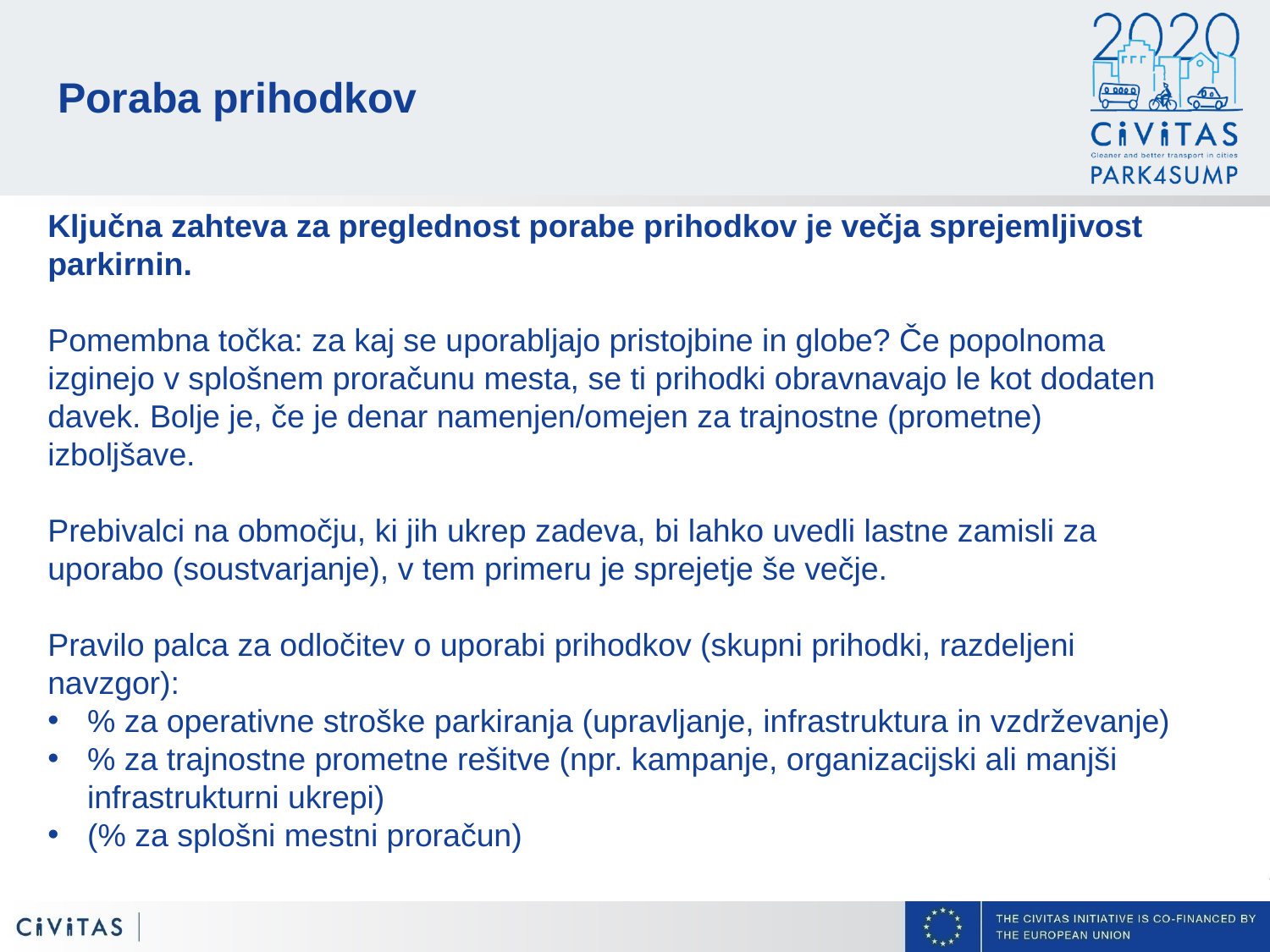

# Poraba prihodkov
Ključna zahteva za preglednost porabe prihodkov je večja sprejemljivost parkirnin.

Pomembna točka: za kaj se uporabljajo pristojbine in globe? Če popolnoma izginejo v splošnem proračunu mesta, se ti prihodki obravnavajo le kot dodaten davek. Bolje je, če je denar namenjen/omejen za trajnostne (prometne) izboljšave.

Prebivalci na območju, ki jih ukrep zadeva, bi lahko uvedli lastne zamisli za uporabo (soustvarjanje), v tem primeru je sprejetje še večje.

Pravilo palca za odločitev o uporabi prihodkov (skupni prihodki, razdeljeni navzgor):
% za operativne stroške parkiranja (upravljanje, infrastruktura in vzdrževanje)
% za trajnostne prometne rešitve (npr. kampanje, organizacijski ali manjši infrastrukturni ukrepi)
(% za splošni mestni proračun)